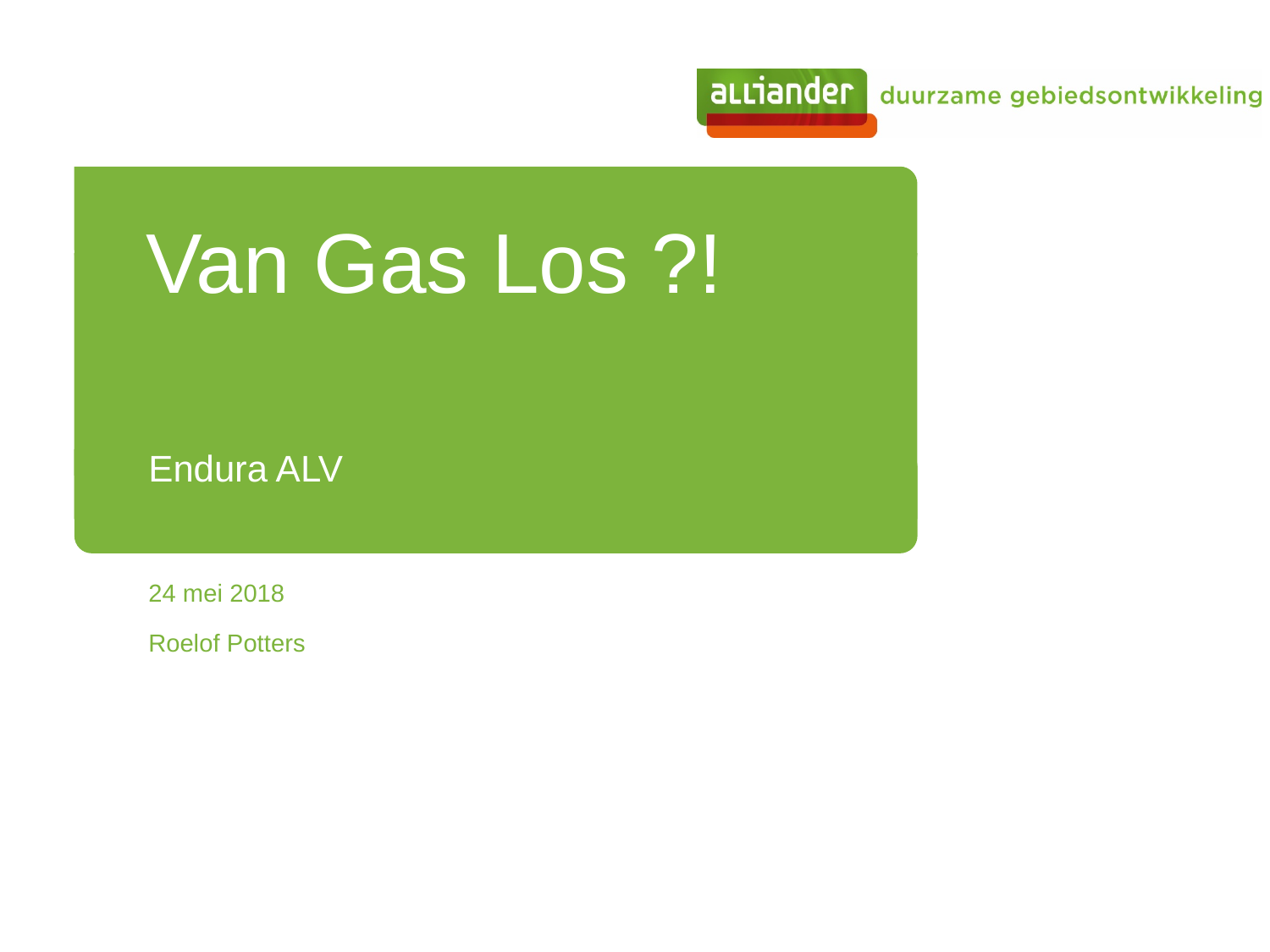

Van Gas Los ?!

Endura ALV
24 mei 2018
Roelof Potters